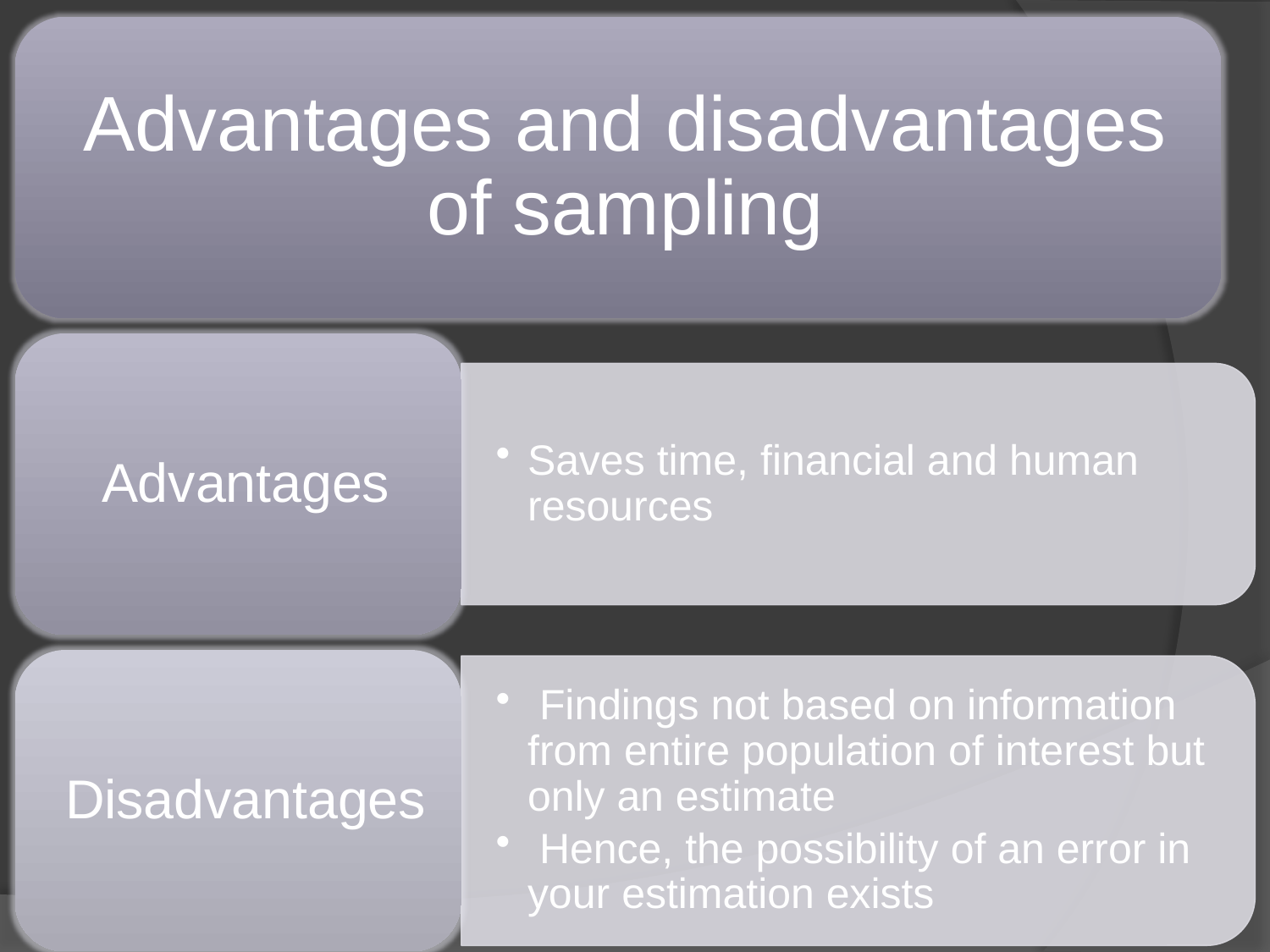

Advantages and disadvantages of sampling
Saves time, financial and human resources
Advantages
 Findings not based on information from entire population of interest but only an estimate
 Hence, the possibility of an error in your estimation exists
Disadvantages